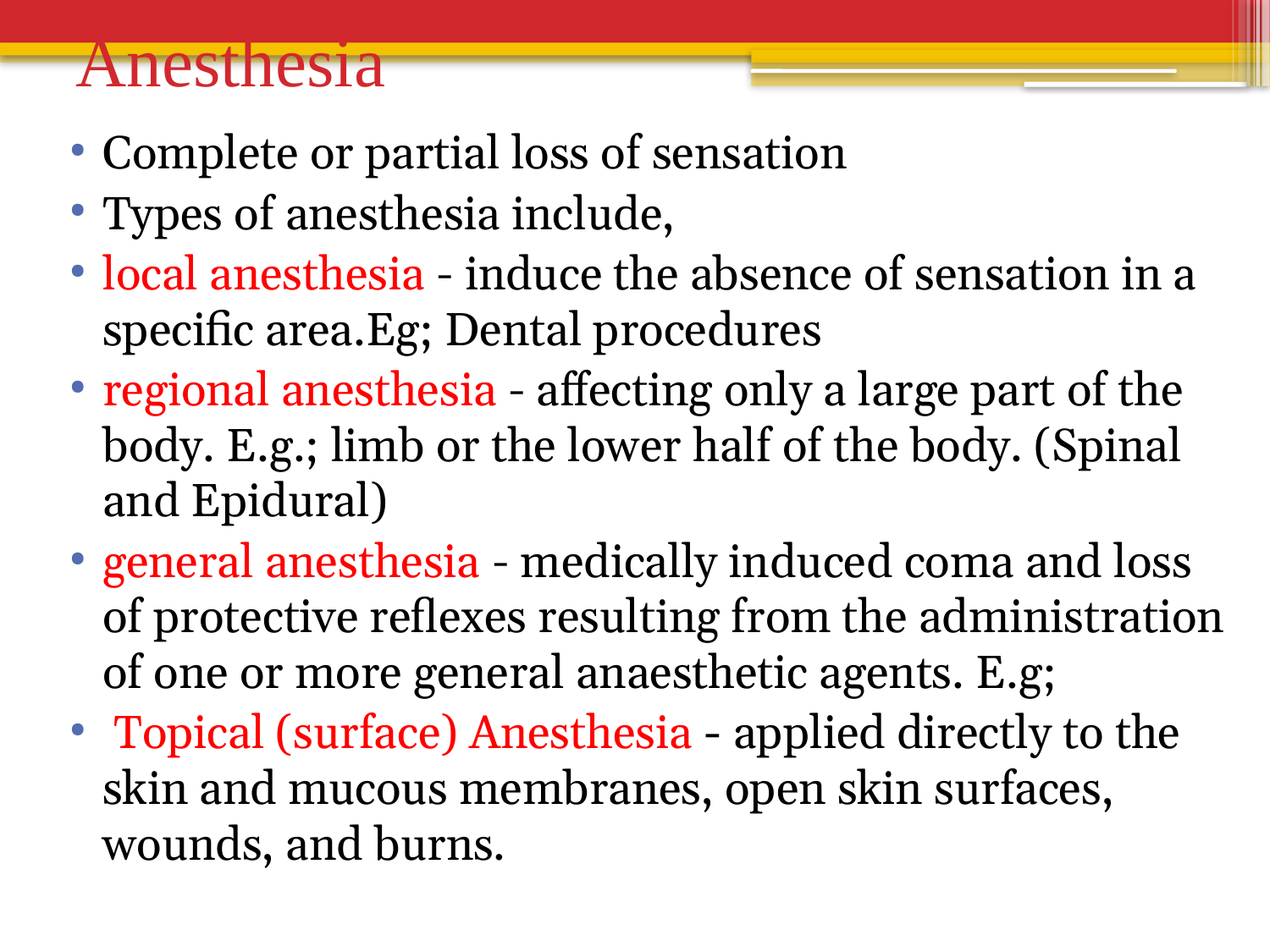

# Anesthesia
Complete or partial loss of sensation
Types of anesthesia include,
local anesthesia - induce the absence of sensation in a specific area.Eg; Dental procedures
regional anesthesia - affecting only a large part of the body. E.g.; limb or the lower half of the body. (Spinal and Epidural)
general anesthesia - medically induced coma and loss of protective reflexes resulting from the administration of one or more general anaesthetic agents. E.g;
 Topical (surface) Anesthesia - applied directly to the skin and mucous membranes, open skin surfaces, wounds, and burns.